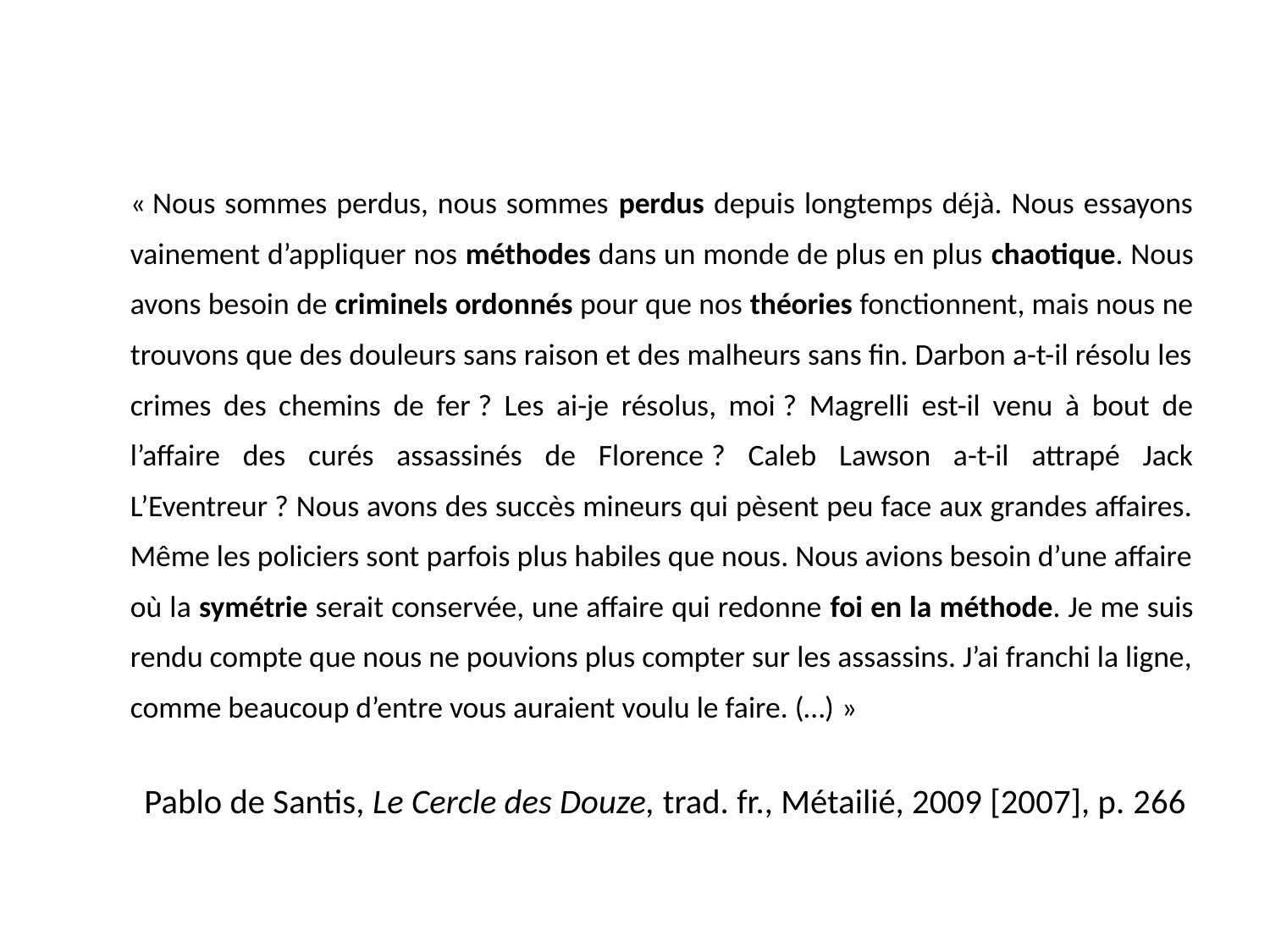

« Nous sommes perdus, nous sommes perdus depuis longtemps déjà. Nous essayons vainement d’appliquer nos méthodes dans un monde de plus en plus chaotique. Nous avons besoin de criminels ordonnés pour que nos théories fonctionnent, mais nous ne trouvons que des douleurs sans raison et des malheurs sans fin. Darbon a-t-il résolu les crimes des chemins de fer ? Les ai-je résolus, moi ? Magrelli est-il venu à bout de l’affaire des curés assassinés de Florence ? Caleb Lawson a-t-il attrapé Jack L’Eventreur ? Nous avons des succès mineurs qui pèsent peu face aux grandes affaires. Même les policiers sont parfois plus habiles que nous. Nous avions besoin d’une affaire où la symétrie serait conservée, une affaire qui redonne foi en la méthode. Je me suis rendu compte que nous ne pouvions plus compter sur les assassins. J’ai franchi la ligne, comme beaucoup d’entre vous auraient voulu le faire. (…) »

Pablo de Santis, Le Cercle des Douze, trad. fr., Métailié, 2009 [2007], p. 266